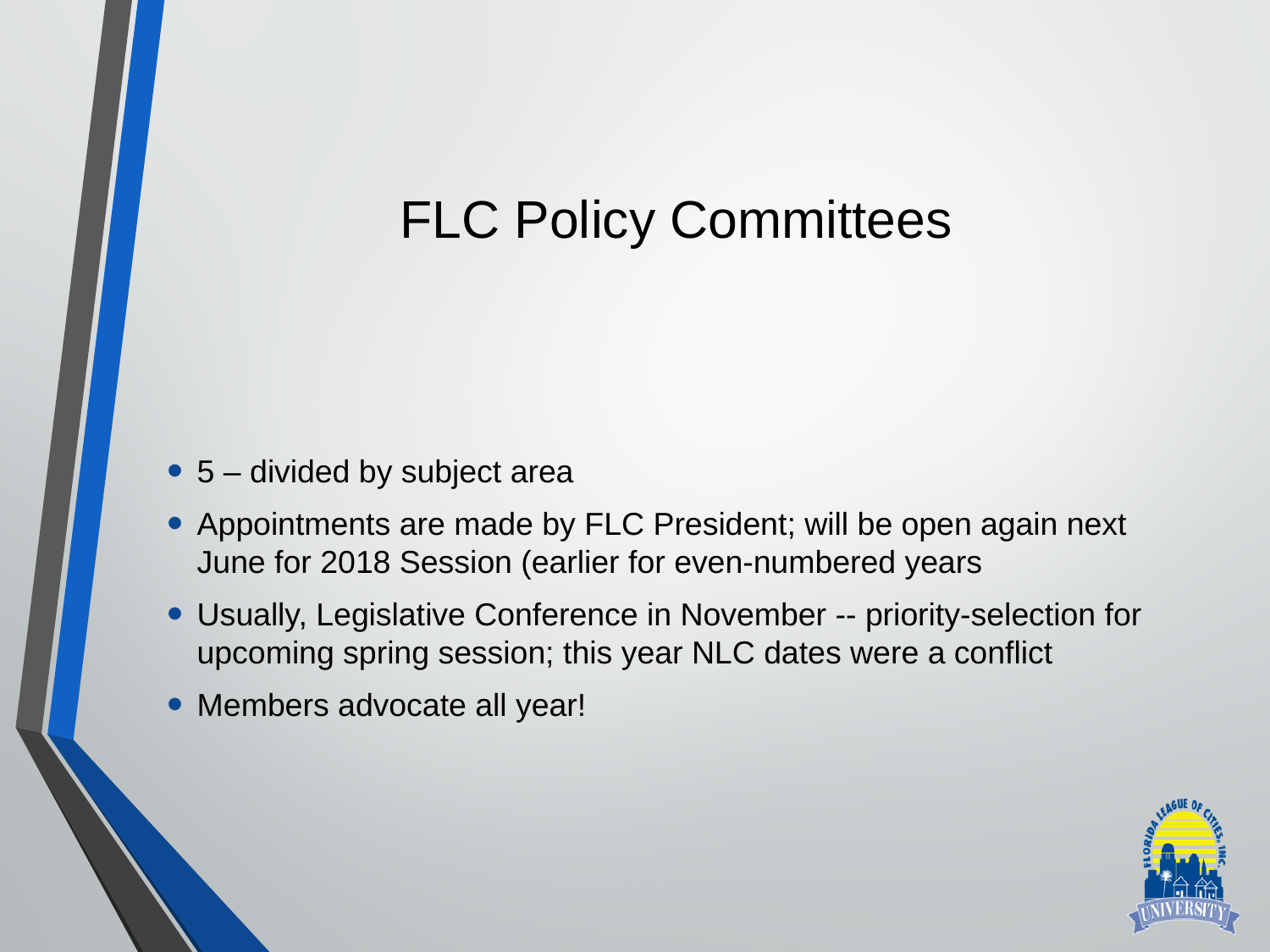

# FLC Policy Committees
5 – divided by subject area
Appointments are made by FLC President; will be open again next June for 2018 Session (earlier for even-numbered years
Usually, Legislative Conference in November -- priority-selection for upcoming spring session; this year NLC dates were a conflict
Members advocate all year!